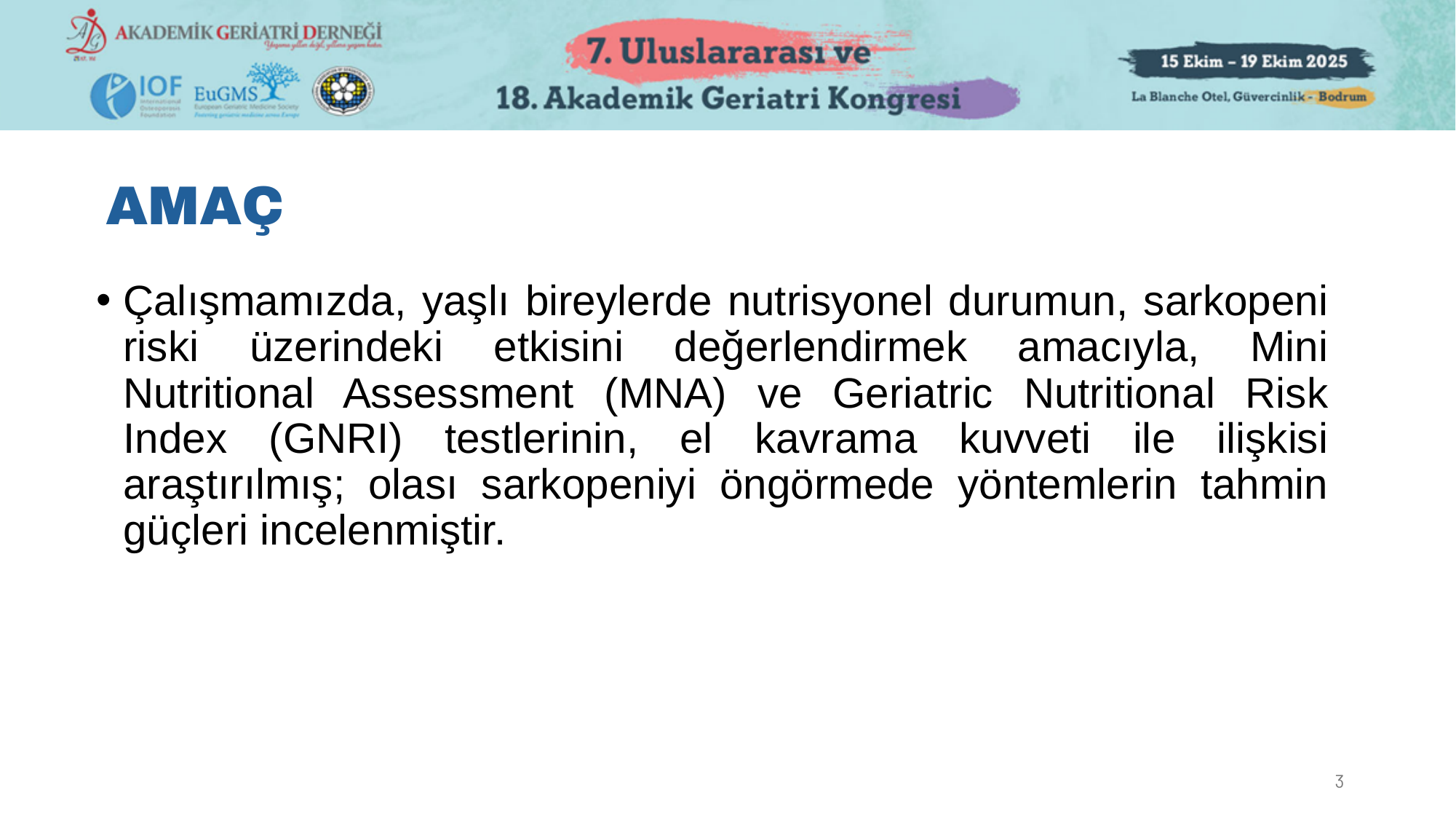

# AMAÇ
Çalışmamızda, yaşlı bireylerde nutrisyonel durumun, sarkopeni riski üzerindeki etkisini değerlendirmek amacıyla, Mini Nutritional Assessment (MNA) ve Geriatric Nutritional Risk Index (GNRI) testlerinin, el kavrama kuvveti ile ilişkisi araştırılmış; olası sarkopeniyi öngörmede yöntemlerin tahmin güçleri incelenmiştir.

3